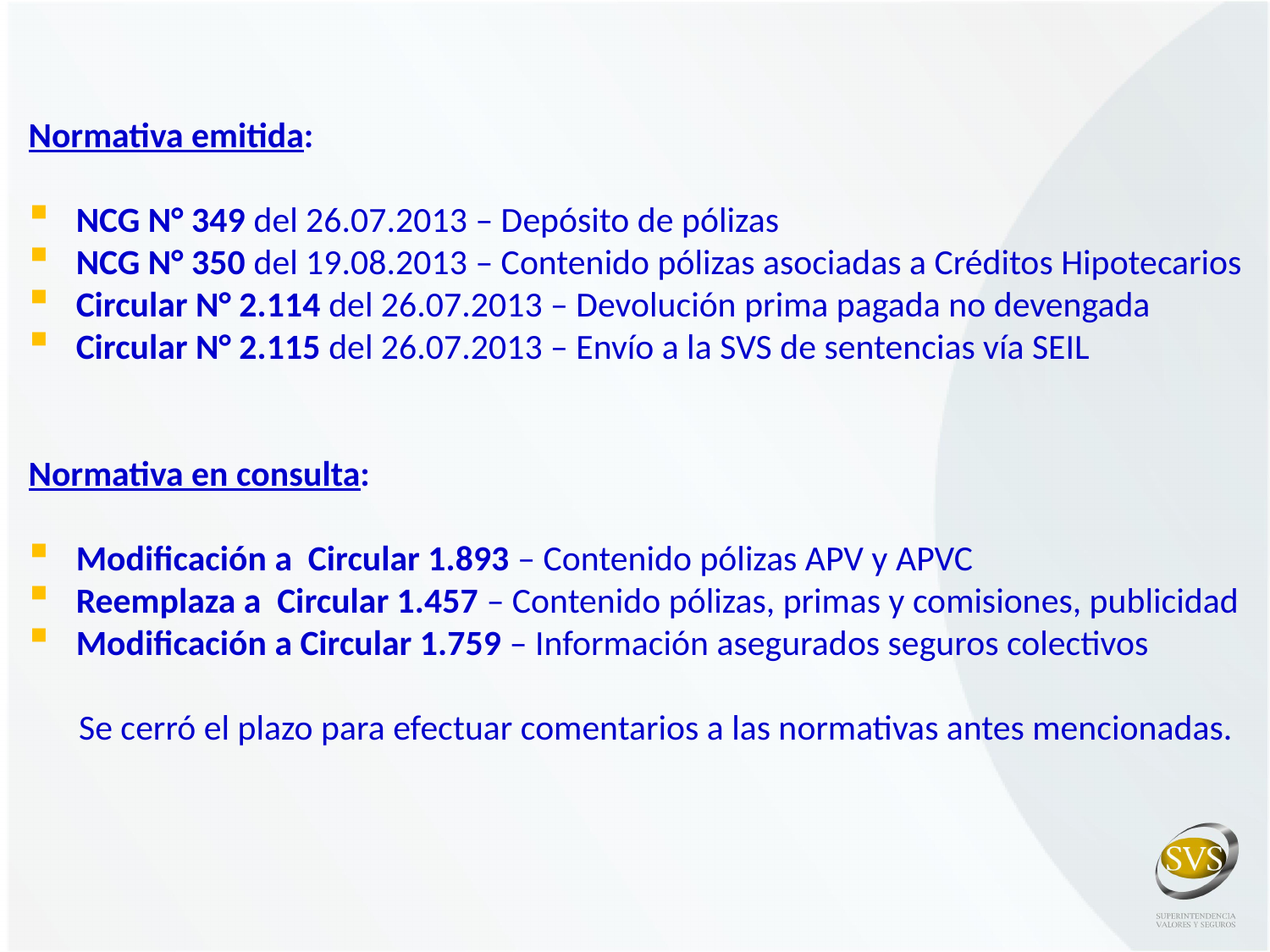

Normativa emitida:

NCG N° 349 del 26.07.2013 – Depósito de pólizas
NCG N° 350 del 19.08.2013 – Contenido pólizas asociadas a Créditos Hipotecarios
Circular N° 2.114 del 26.07.2013 – Devolución prima pagada no devengada
Circular N° 2.115 del 26.07.2013 – Envío a la SVS de sentencias vía SEIL

Normativa en consulta:

Modificación a  Circular 1.893 – Contenido pólizas APV y APVC
Reemplaza a  Circular 1.457 – Contenido pólizas, primas y comisiones, publicidad
Modificación a Circular 1.759 – Información asegurados seguros colectivos

Se cerró el plazo para efectuar comentarios a las normativas antes mencionadas.